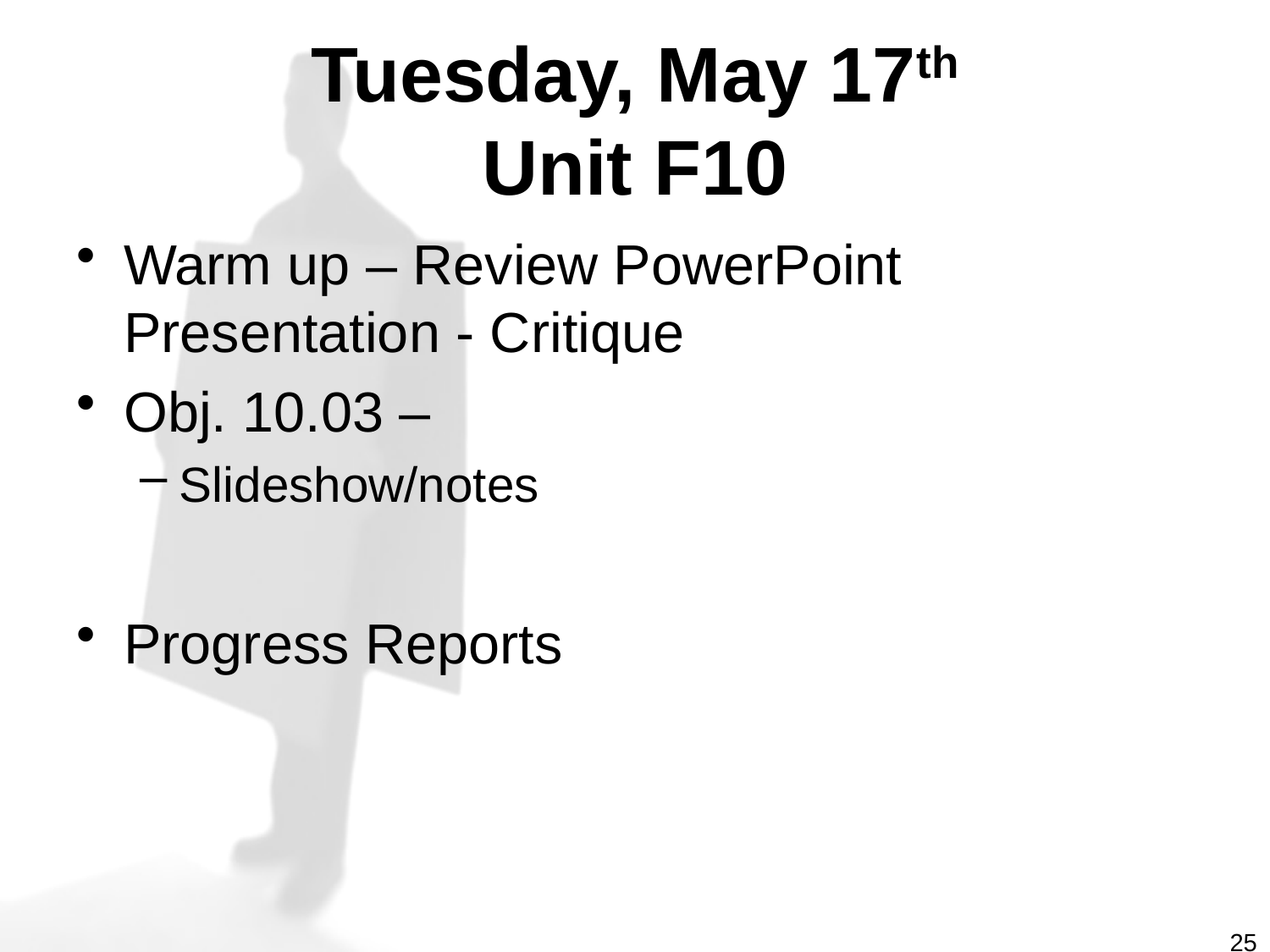

# Tuesday, May 17th Unit F10
Warm up – Review PowerPoint Presentation - Critique
Obj. 10.03 –
Slideshow/notes

Progress Reports
25